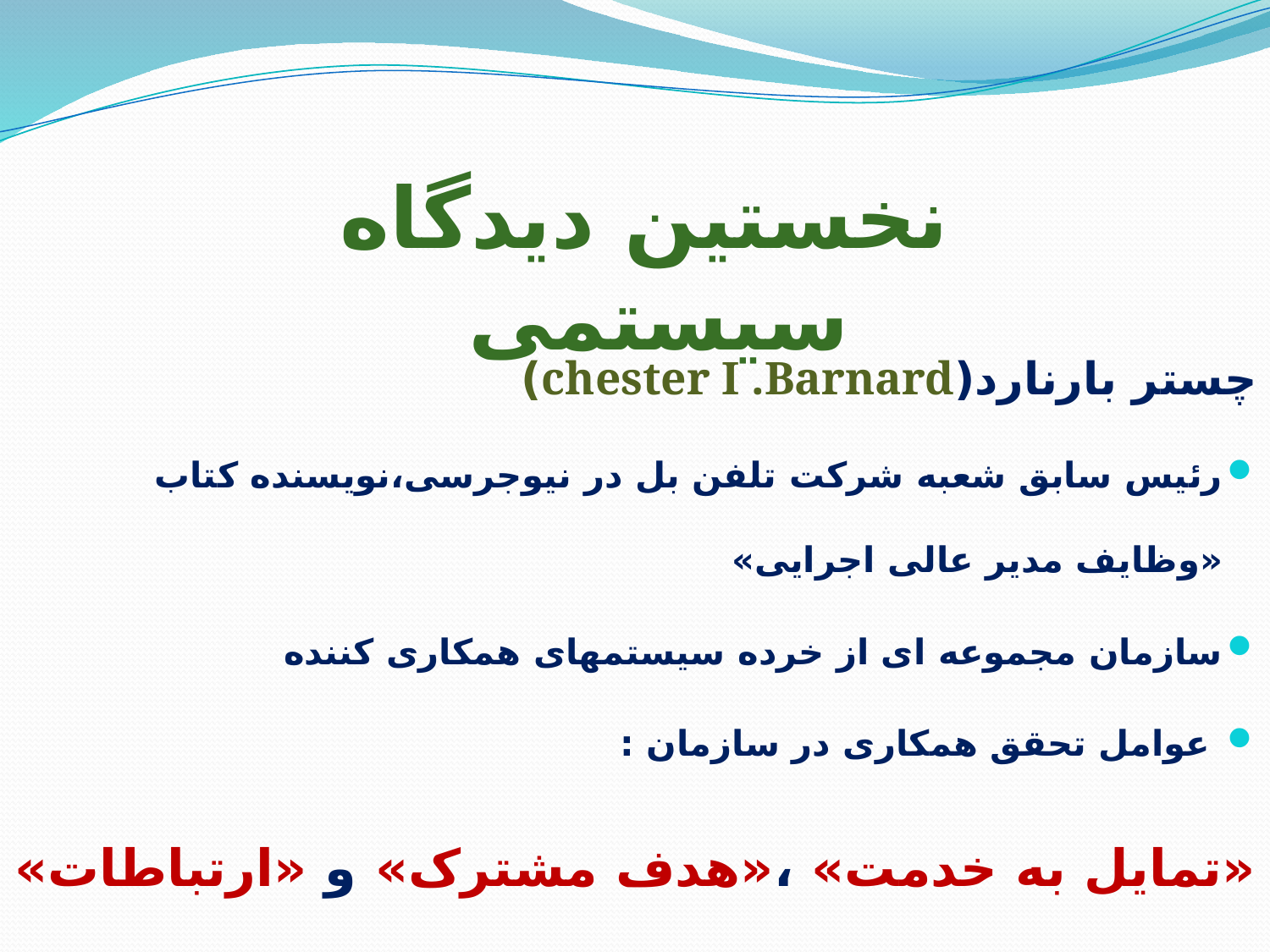

نخستین دیدگاه سیستمی
چستر بارنارد(chester I .Barnard)
رئیس سابق شعبه شرکت تلفن بل در نیوجرسی،نویسنده کتاب «وظایف مدیر عالی اجرایی»
سازمان مجموعه ای از خرده سیستمهای همکاری کننده
 عوامل تحقق همکاری در سازمان :
«تمایل به خدمت» ،«هدف مشترک» و «ارتباطات»